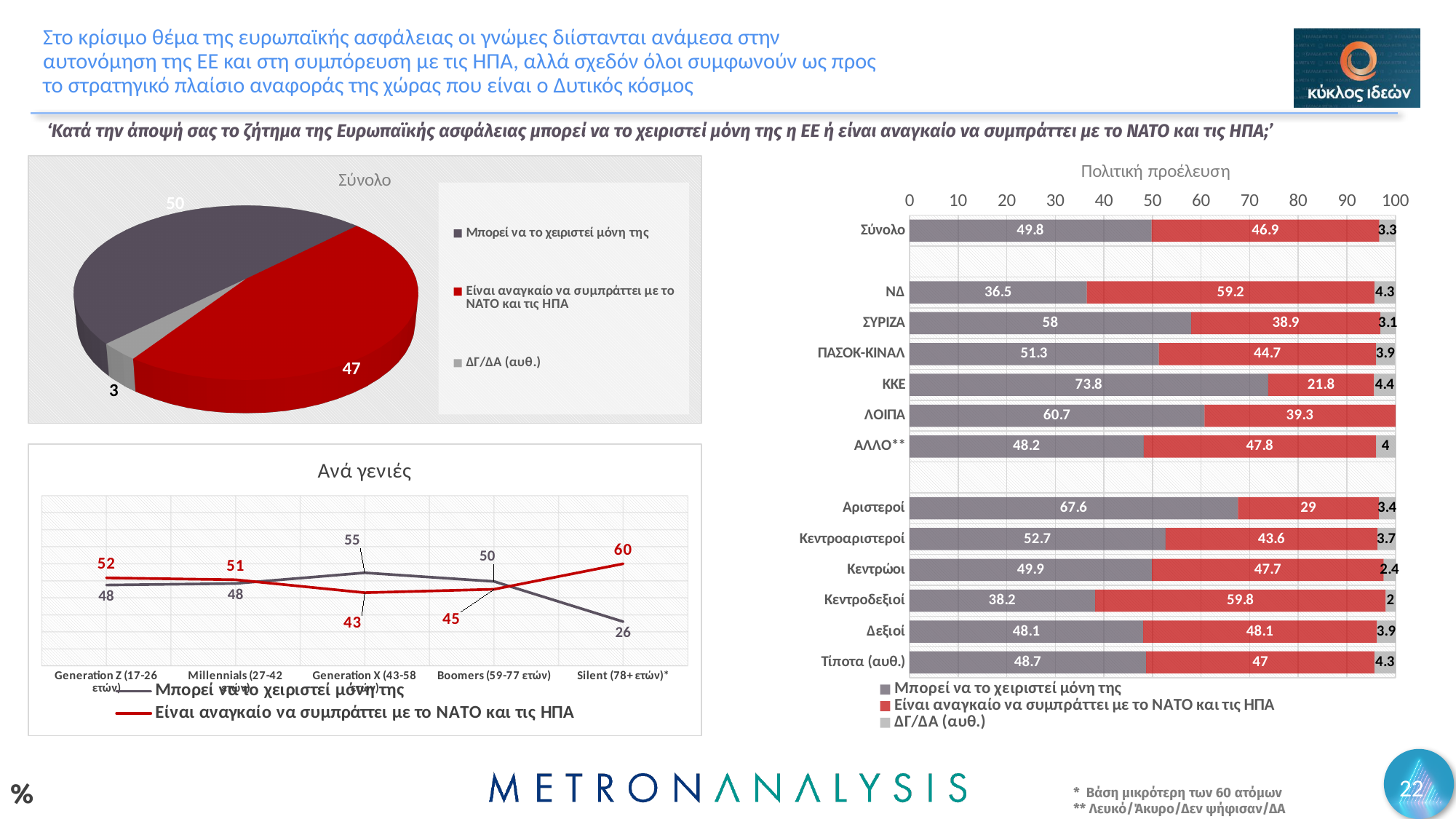

# Στο κρίσιμο θέμα της ευρωπαϊκής ασφάλειας οι γνώμες διίστανται ανάμεσα στην αυτονόμηση της ΕΕ και στη συμπόρευση με τις ΗΠΑ, αλλά σχεδόν όλοι συμφωνούν ως προς το στρατηγικό πλαίσιο αναφοράς της χώρας που είναι ο Δυτικός κόσμος
‘Κατά την άποψή σας το ζήτημα της Ευρωπαϊκής ασφάλειας μπορεί να το χειριστεί μόνη της η ΕΕ ή είναι αναγκαίο να συμπράττει με το ΝΑΤΟ και τις ΗΠΑ;’

[unsupported chart]

### Chart: Πολιτική προέλευση

| Category | Μπορεί να το χειριστεί μόνη της | Είναι αναγκαίο να συμπράττει με το ΝΑΤΟ και τις ΗΠΑ | ΔΓ/ΔΑ (αυθ.) |
|---|---|---|---|
| Σύνολο | 49.8 | 46.9 | 3.3 |
|  | None | None | None |
| ΝΔ | 36.5 | 59.2 | 4.3 |
| ΣΥΡΙΖΑ | 58.0 | 38.9 | 3.1 |
| ΠΑΣΟΚ-ΚΙΝΑΛ | 51.3 | 44.7 | 3.9 |
| KKE | 73.8 | 21.8 | 4.4 |
| ΛΟΙΠΑ | 60.7 | 39.3 | None |
| ΆΛΛΟ** | 48.2 | 47.8 | 4.0 |
|  | None | None | None |
| Αριστεροί | 67.6 | 29.0 | 3.4 |
| Κεντροαριστεροί | 52.7 | 43.6 | 3.7 |
| Κεντρώοι | 49.9 | 47.7 | 2.4 |
| Κεντροδεξιοί | 38.2 | 59.8 | 2.0 |
| Δεξιοί | 48.1 | 48.1 | 3.9 |
| Τίποτα (αυθ.) | 48.7 | 47.0 | 4.3 |

### Chart: Ανά γενιές

| Category | Μπορεί να το χειριστεί μόνη της | Είναι αναγκαίο να συμπράττει με το ΝΑΤΟ και τις ΗΠΑ |
|---|---|---|
| Generation Z (17-26 ετών) | 47.5 | 51.7 |
| Millennials (27-42 ετών) | 48.4 | 50.6 |
| Generation X (43-58 ετών) | 54.7 | 43.0 |
| Boomers (59-77 ετών) | 49.6 | 45.0 |
| Silent (78+ ετών)* | 26.0 | 60.0 |
22
%
*  Βάση μικρότερη των 60 ατόμων
** Λευκό/Άκυρο/Δεν ψήφισαν/ΔΑ